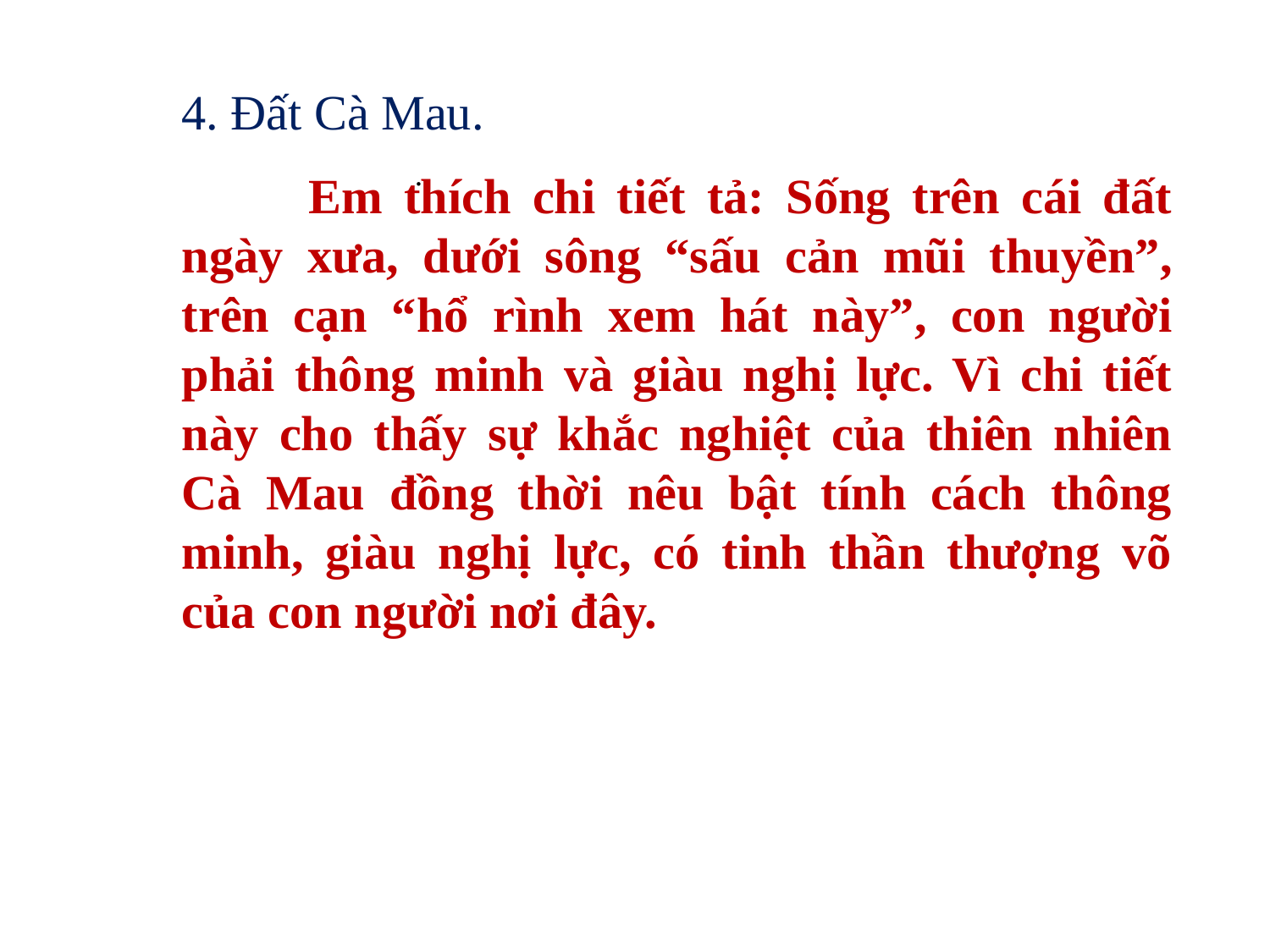

4. Đất Cà Mau.
	Em thích chi tiết tả: Sống trên cái đất ngày xưa, dưới sông “sấu cản mũi thuyền”, trên cạn “hổ rình xem hát này”, con người phải thông minh và giàu nghị lực. Vì chi tiết này cho thấy sự khắc nghiệt của thiên nhiên Cà Mau đồng thời nêu bật tính cách thông minh, giàu nghị lực, có tinh thần thượng võ của con người nơi đây.
.